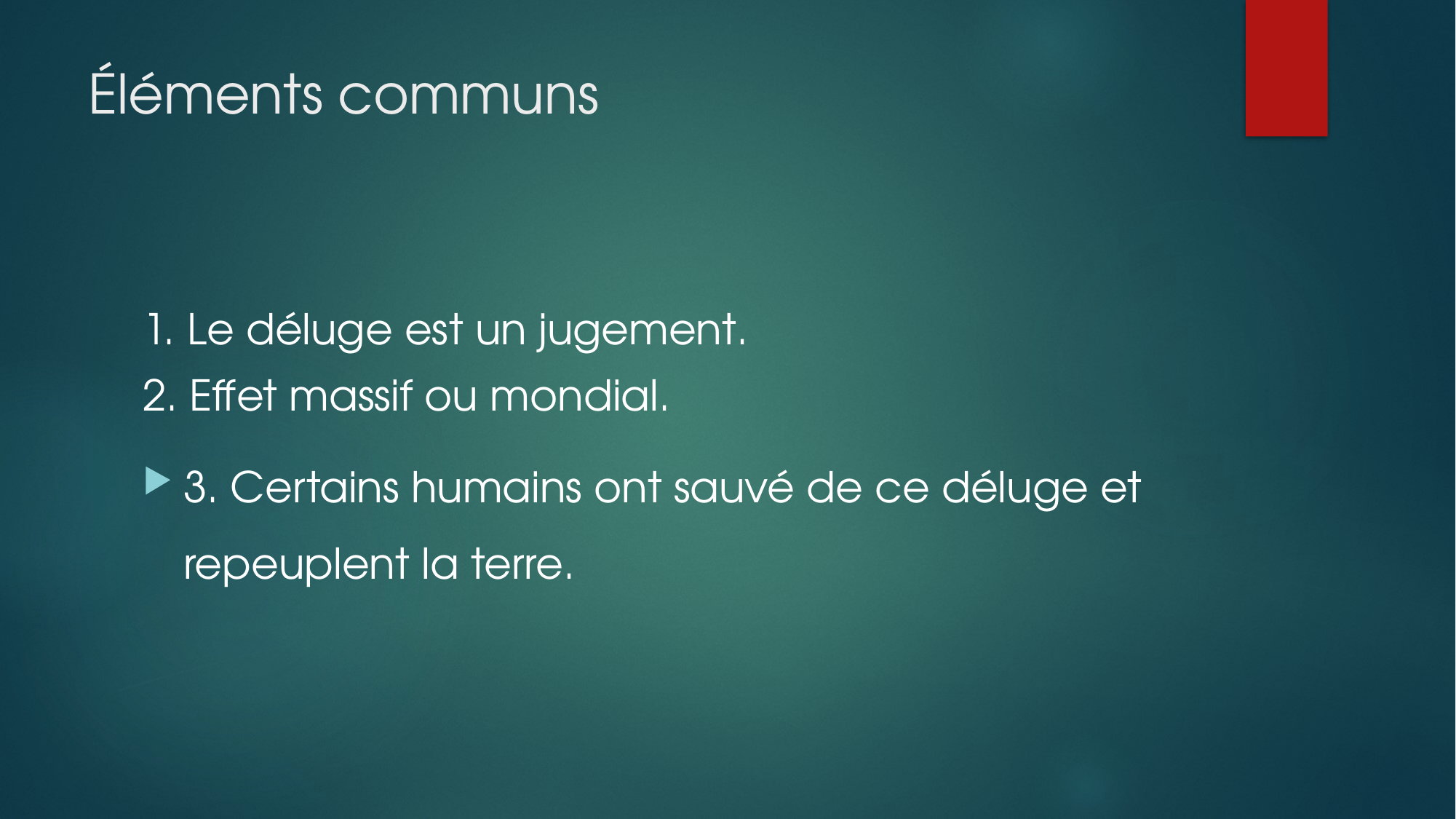

# Éléments communs

1. Le déluge est un jugement.
2. Effet massif ou mondial.
3. Certains humains ont sauvé de ce déluge et repeuplent la terre.